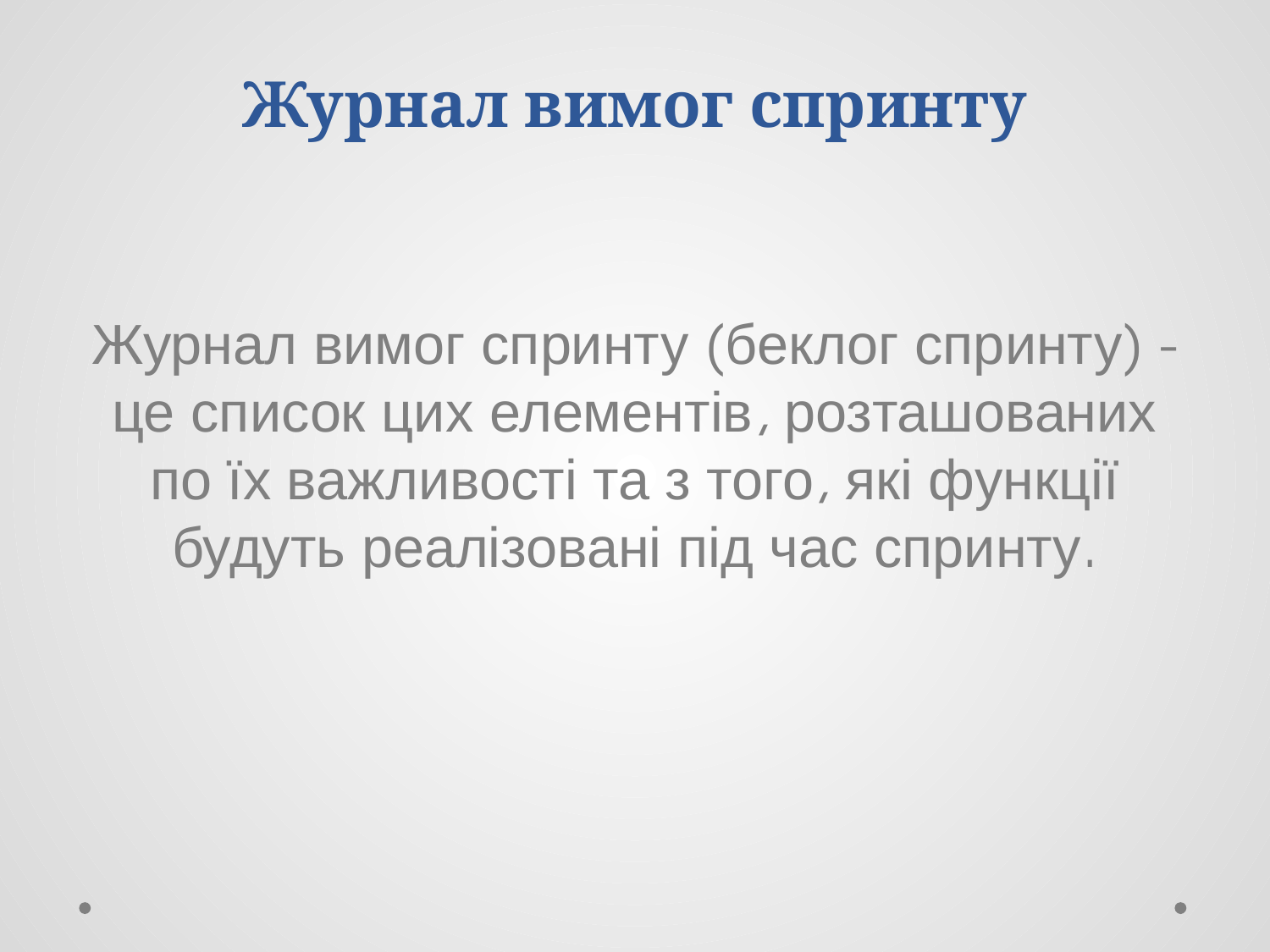

# Журнал вимог спринту

Журнал вимог спринту (беклог спринту) - це список цих елементів, розташованих по їх важливості та з того, які функції будуть реалізовані під час спринту.